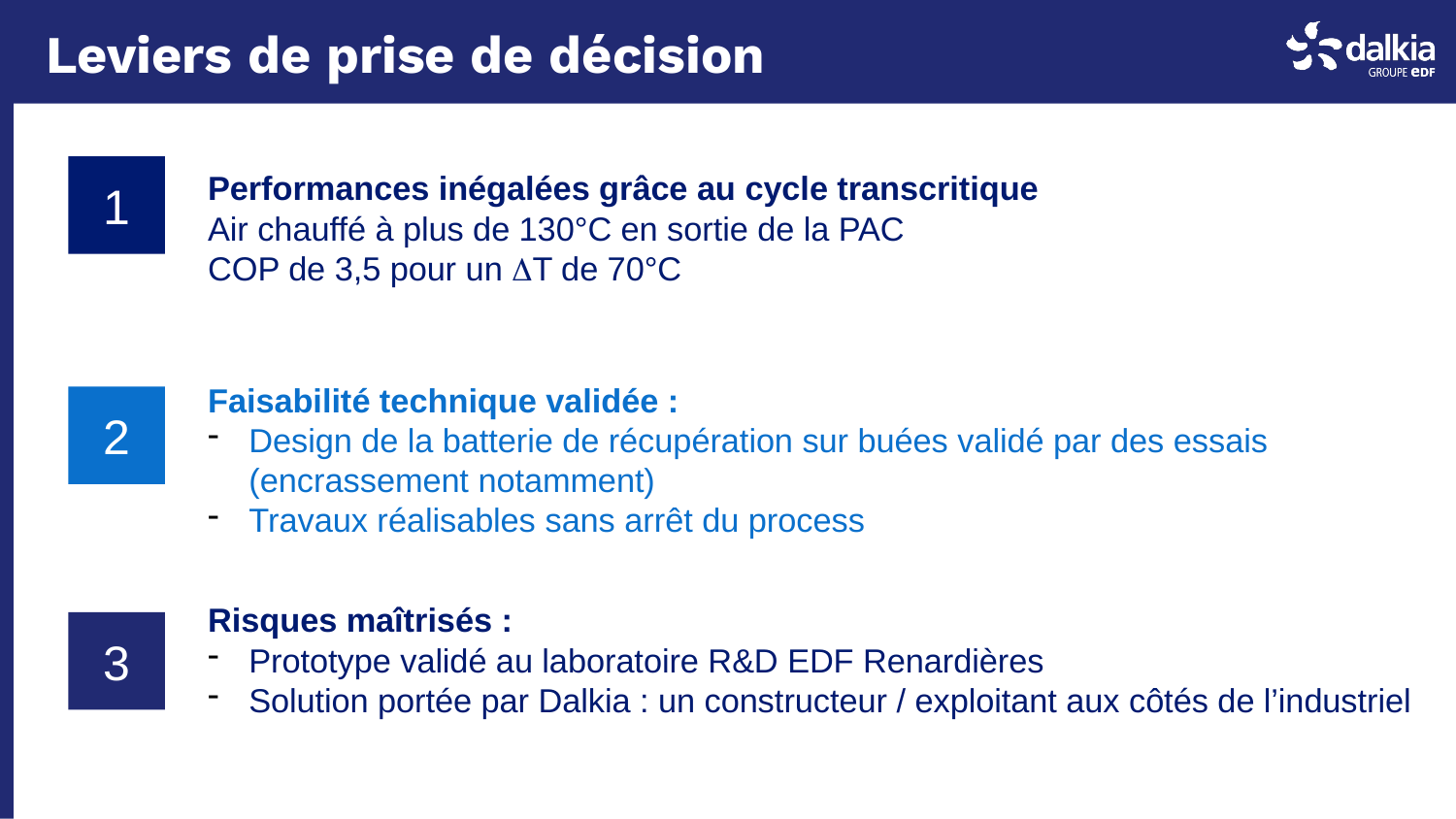

# Leviers de prise de décision
1
Performances inégalées grâce au cycle transcritique
Air chauffé à plus de 130°C en sortie de la PAC
COP de 3,5 pour un ΔT de 70°C
Faisabilité technique validée :
Design de la batterie de récupération sur buées validé par des essais (encrassement notamment)
Travaux réalisables sans arrêt du process
2
Risques maîtrisés :
Prototype validé au laboratoire R&D EDF Renardières
Solution portée par Dalkia : un constructeur / exploitant aux côtés de l’industriel
3